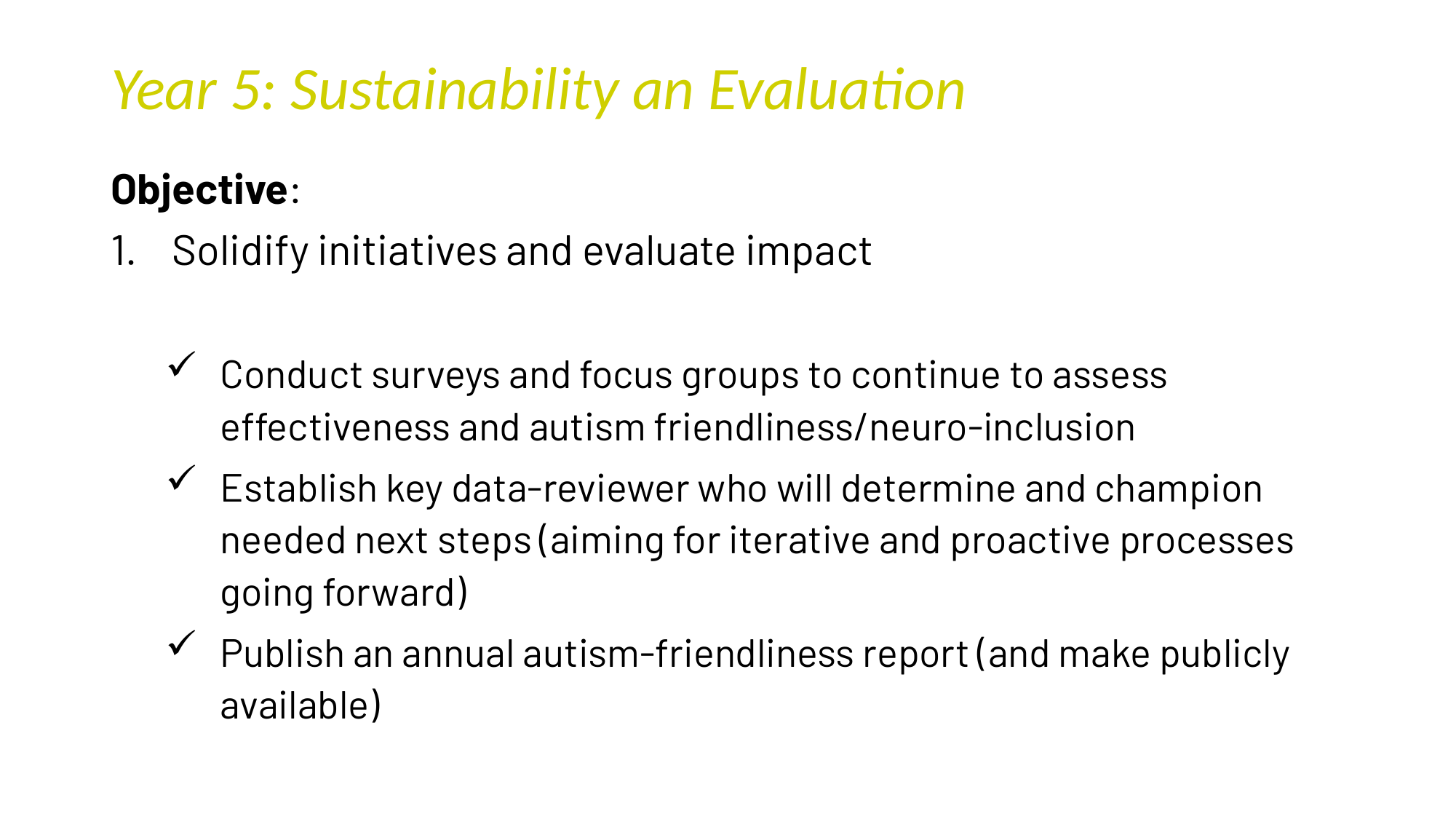

# Year 5: Sustainability an Evaluation

Objective:
Solidify initiatives and evaluate impact

Conduct surveys and focus groups to continue to assess effectiveness and autism friendliness/neuro-inclusion
Establish key data-reviewer who will determine and champion needed next steps (aiming for iterative and proactive processes going forward)
Publish an annual autism-friendliness report (and make publicly available)